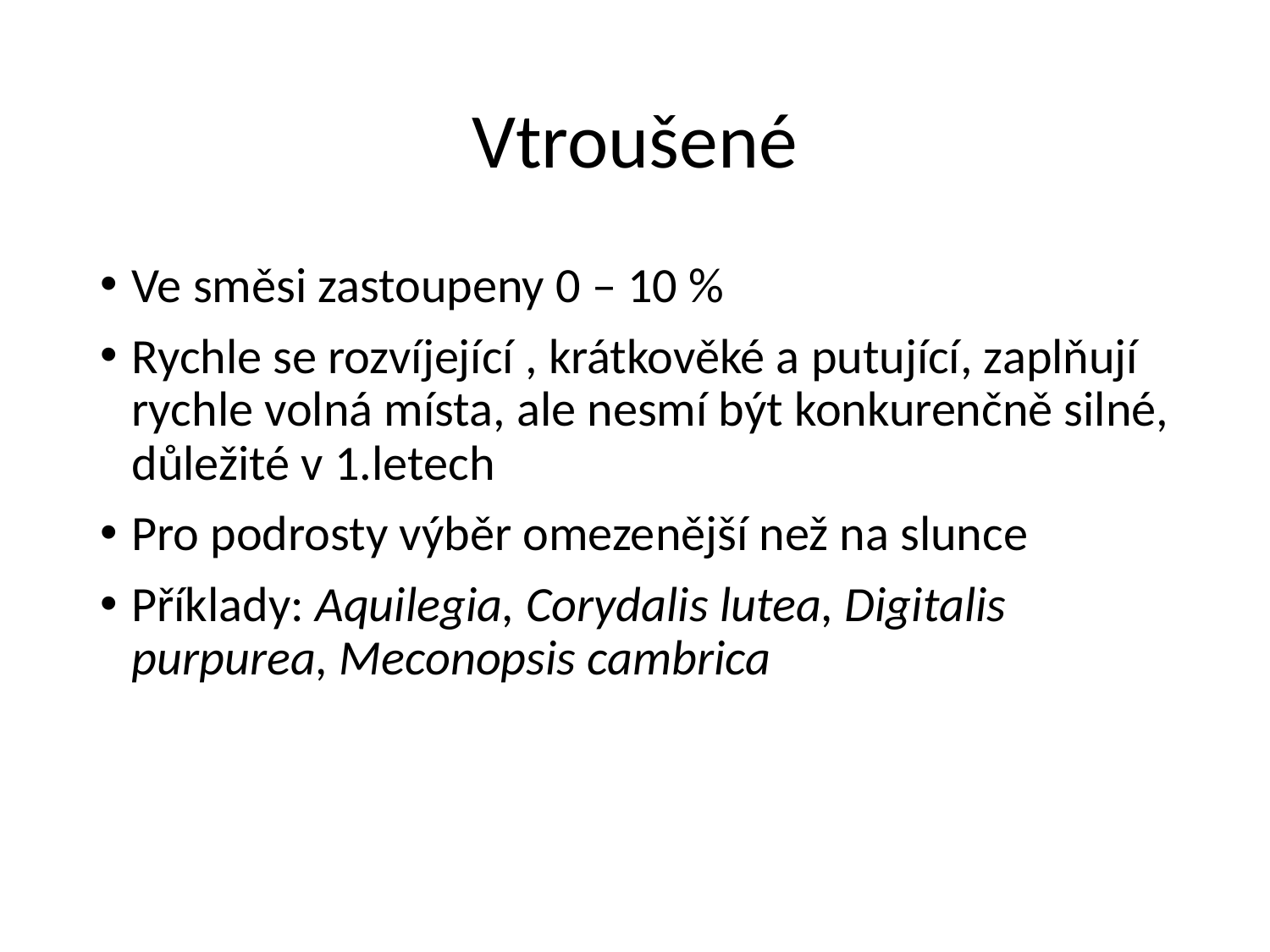

# Vtroušené
Ve směsi zastoupeny 0 – 10 %
Rychle se rozvíjející , krátkověké a putující, zaplňují rychle volná místa, ale nesmí být konkurenčně silné, důležité v 1.letech
Pro podrosty výběr omezenější než na slunce
Příklady: Aquilegia, Corydalis lutea, Digitalis purpurea, Meconopsis cambrica